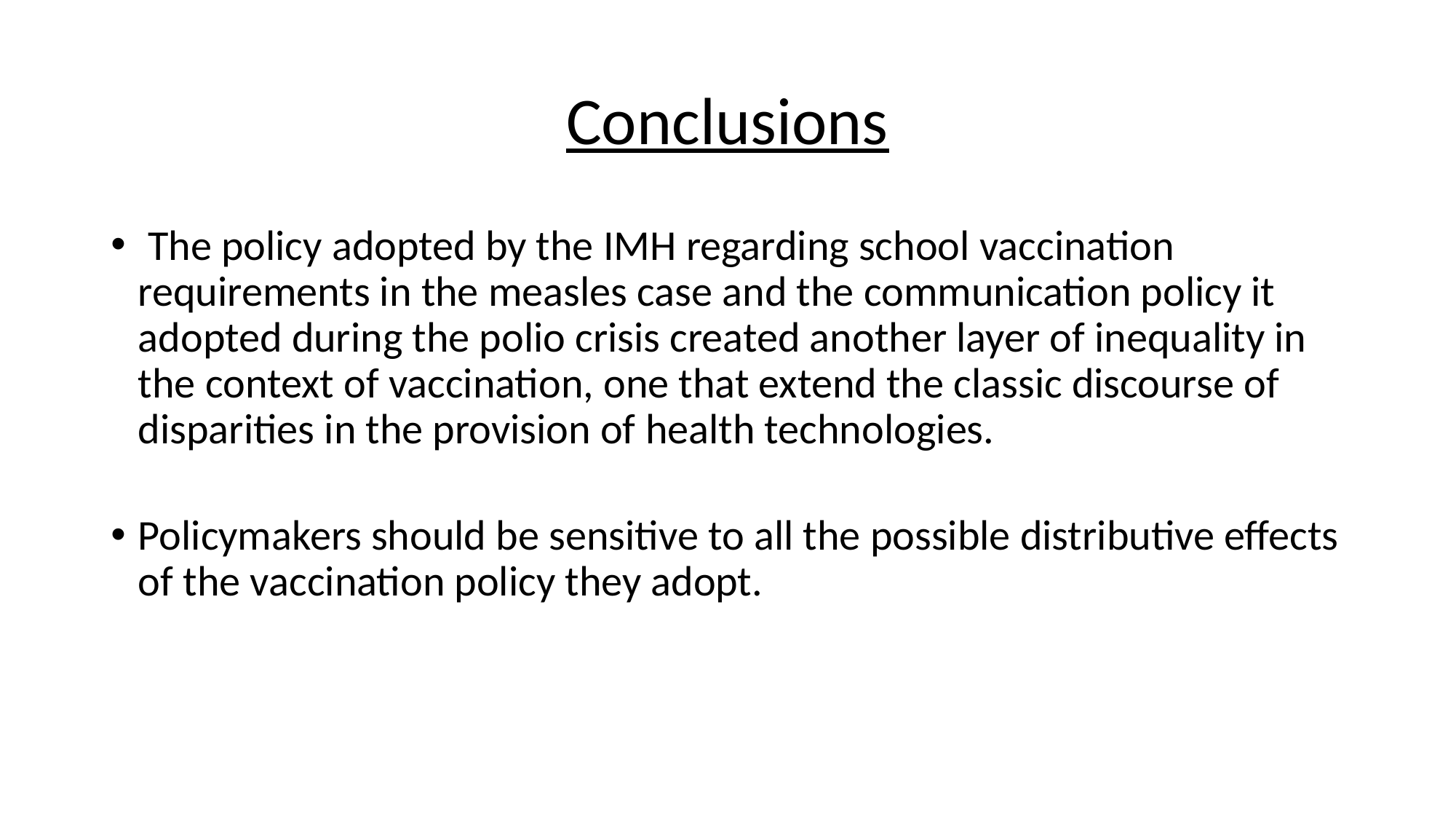

# Conclusions
 The policy adopted by the IMH regarding school vaccination requirements in the measles case and the communication policy it adopted during the polio crisis created another layer of inequality in the context of vaccination, one that extend the classic discourse of disparities in the provision of health technologies.
Policymakers should be sensitive to all the possible distributive effects of the vaccination policy they adopt.